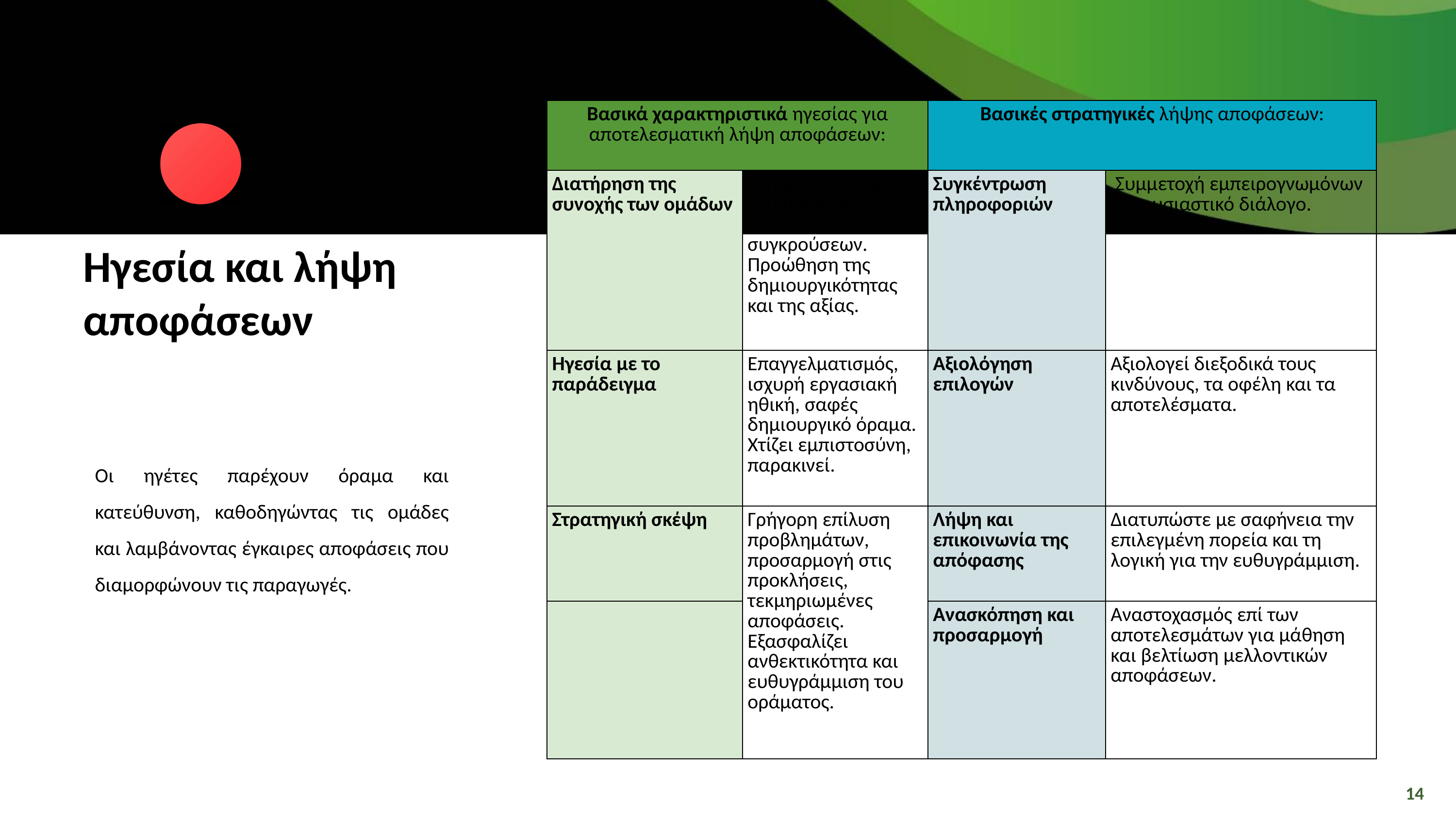

| Βασικά χαρακτηριστικά ηγεσίας για αποτελεσματική λήψη αποφάσεων: |  | Βασικές στρατηγικές λήψης αποφάσεων: |  |
| --- | --- | --- | --- |
| Διατήρηση της συνοχής των ομάδων | Ισχυρή επικοινωνία, ενθάρρυνση, επίλυση συγκρούσεων. Προώθηση της δημιουργικότητας και της αξίας. | Συγκέντρωση πληροφοριών | Συμμετοχή εμπειρογνωμόνων για ουσιαστικό διάλογο. |
| Ηγεσία με το παράδειγμα | Επαγγελματισμός, ισχυρή εργασιακή ηθική, σαφές δημιουργικό όραμα. Χτίζει εμπιστοσύνη, παρακινεί. | Αξιολόγηση επιλογών | Αξιολογεί διεξοδικά τους κινδύνους, τα οφέλη και τα αποτελέσματα. |
| Στρατηγική σκέψη | Γρήγορη επίλυση προβλημάτων, προσαρμογή στις προκλήσεις, τεκμηριωμένες αποφάσεις. Εξασφαλίζει ανθεκτικότητα και ευθυγράμμιση του οράματος. | Λήψη και επικοινωνία της απόφασης | Διατυπώστε με σαφήνεια την επιλεγμένη πορεία και τη λογική για την ευθυγράμμιση. |
|  |  | Ανασκόπηση και προσαρμογή | Αναστοχασμός επί των αποτελεσμάτων για μάθηση και βελτίωση μελλοντικών αποφάσεων. |

Ηγεσία και λήψη αποφάσεων
Οι ηγέτες παρέχουν όραμα και κατεύθυνση, καθοδηγώντας τις ομάδες και λαμβάνοντας έγκαιρες αποφάσεις που διαμορφώνουν τις παραγωγές.
14